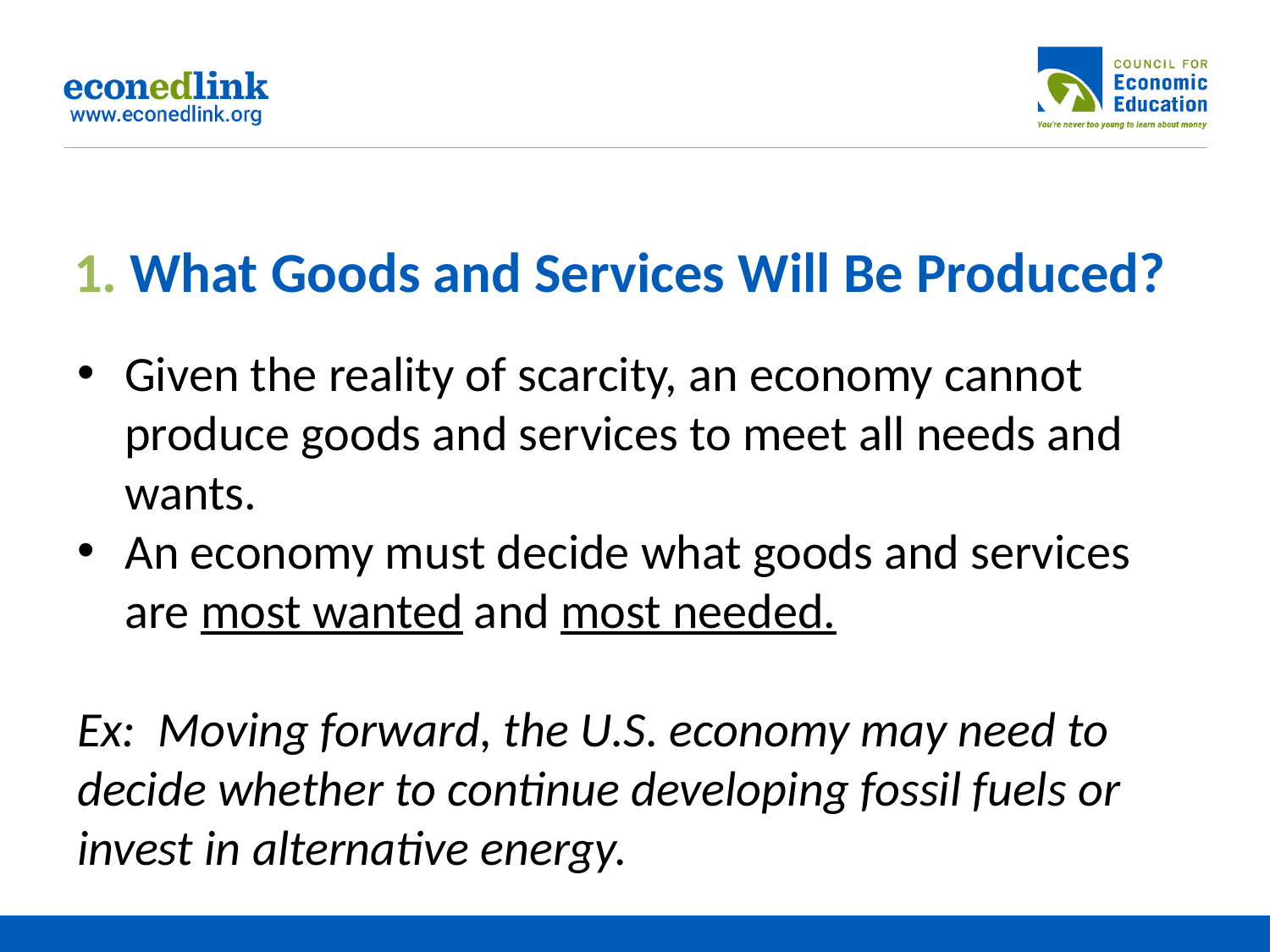

# 1. What Goods and Services Will Be Produced?
Given the reality of scarcity, an economy cannot produce goods and services to meet all needs and wants.
An economy must decide what goods and services are most wanted and most needed.

Ex:  Moving forward, the U.S. economy may need to decide whether to continue developing fossil fuels or invest in alternative energy.